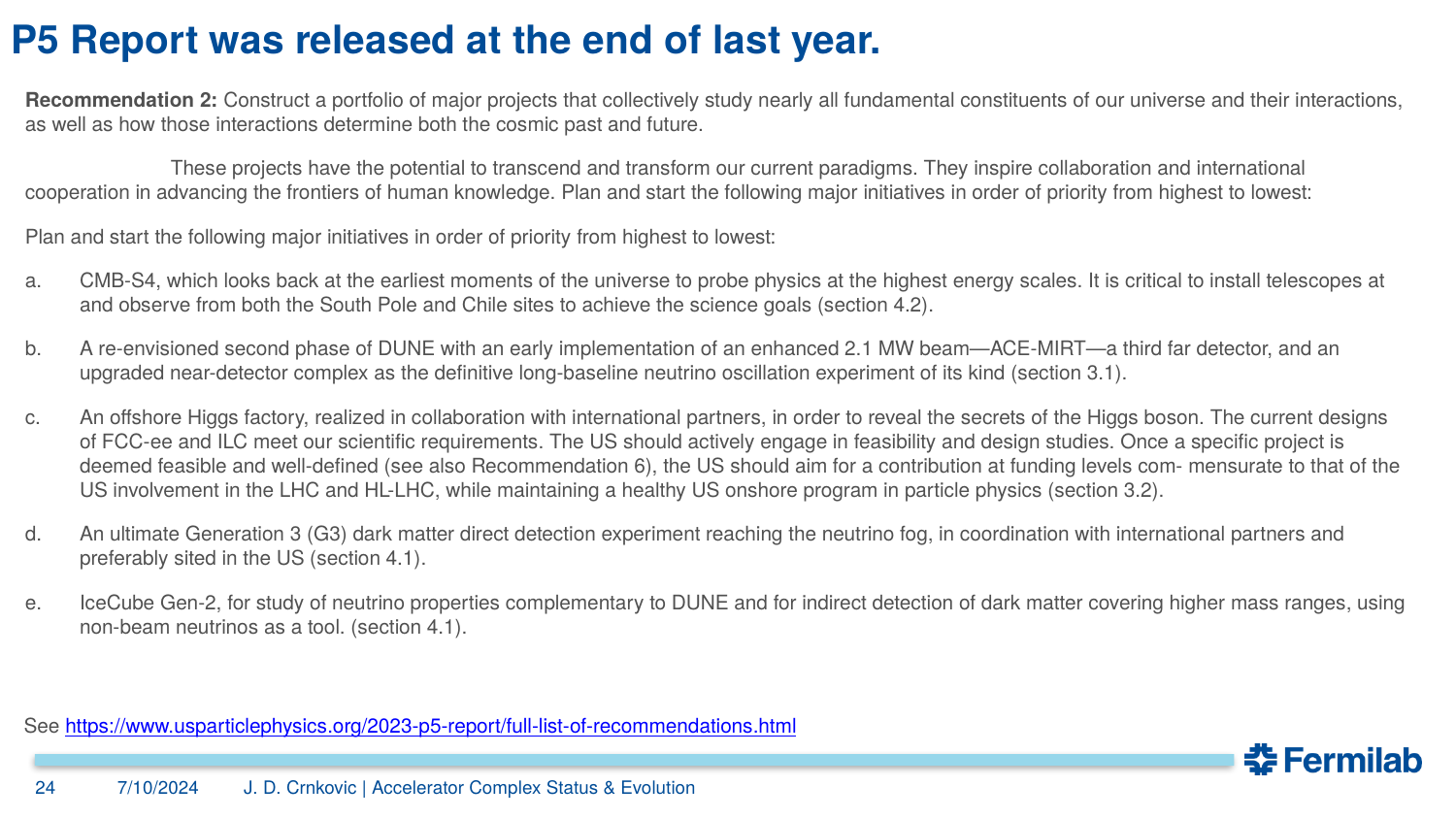

# P5 Report was released at the end of last year.
Recommendation 2: Construct a portfolio of major projects that collectively study nearly all fundamental constituents of our universe and their interactions, as well as how those interactions determine both the cosmic past and future.
	These projects have the potential to transcend and transform our current paradigms. They inspire collaboration and international cooperation in advancing the frontiers of human knowledge. Plan and start the following major initiatives in order of priority from highest to lowest:
Plan and start the following major initiatives in order of priority from highest to lowest:
CMB-S4, which looks back at the earliest moments of the universe to probe physics at the highest energy scales. It is critical to install telescopes at and observe from both the South Pole and Chile sites to achieve the science goals (section 4.2).
A re-envisioned second phase of DUNE with an early implementation of an enhanced 2.1 MW beam—ACE-MIRT—a third far detector, and an upgraded near-detector complex as the definitive long-baseline neutrino oscillation experiment of its kind (section 3.1).
An offshore Higgs factory, realized in collaboration with international partners, in order to reveal the secrets of the Higgs boson. The current designs of FCC-ee and ILC meet our scientific requirements. The US should actively engage in feasibility and design studies. Once a specific project is deemed feasible and well-defined (see also Recommendation 6), the US should aim for a contribution at funding levels com- mensurate to that of the US involvement in the LHC and HL-LHC, while maintaining a healthy US onshore program in particle physics (section 3.2).
An ultimate Generation 3 (G3) dark matter direct detection experiment reaching the neutrino fog, in coordination with international partners and preferably sited in the US (section 4.1).
IceCube Gen-2, for study of neutrino properties complementary to DUNE and for indirect detection of dark matter covering higher mass ranges, using non-beam neutrinos as a tool. (section 4.1).

See https://www.usparticlephysics.org/2023-p5-report/full-list-of-recommendations.html
24
7/10/2024
J. D. Crnkovic | Accelerator Complex Status & Evolution